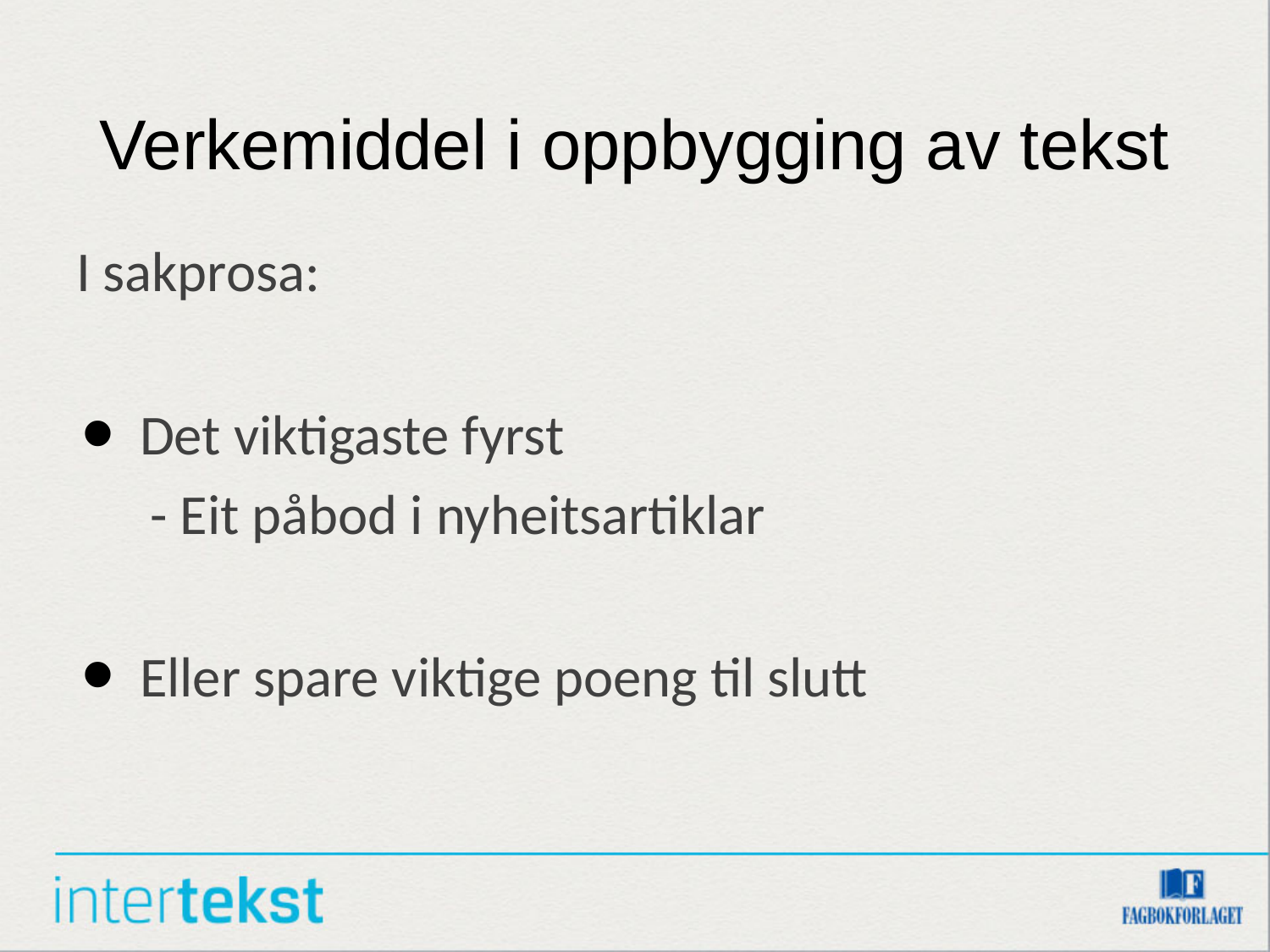

# Verkemiddel i oppbygging av tekst
I sakprosa:

Det viktigaste fyrst
- Eit påbod i nyheitsartiklar

Eller spare viktige poeng til slutt